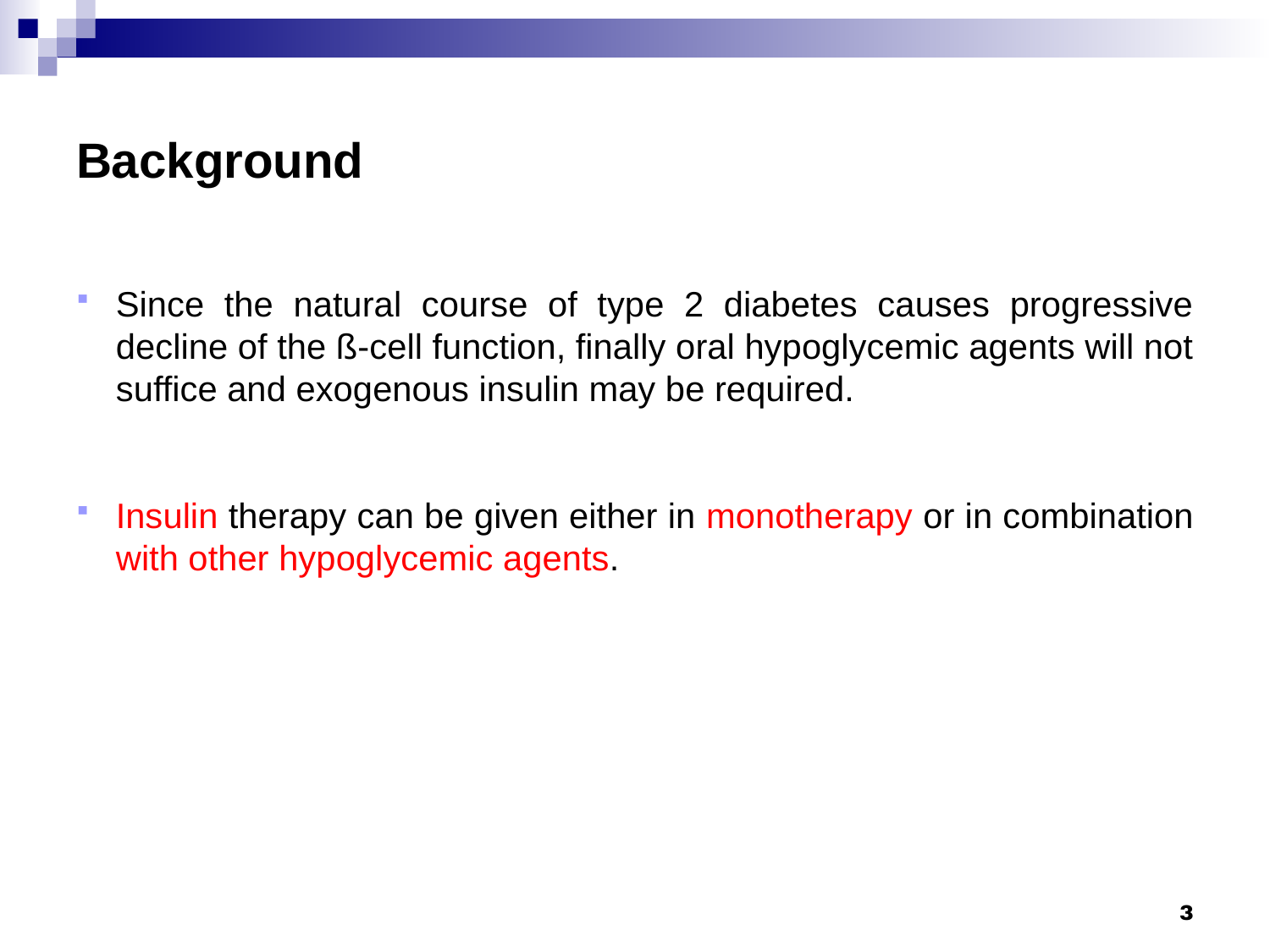

# Background
Since the natural course of type 2 diabetes causes progressive decline of the ß-cell function, finally oral hypoglycemic agents will not suffice and exogenous insulin may be required.

Insulin therapy can be given either in monotherapy or in combination with other hypoglycemic agents.

3